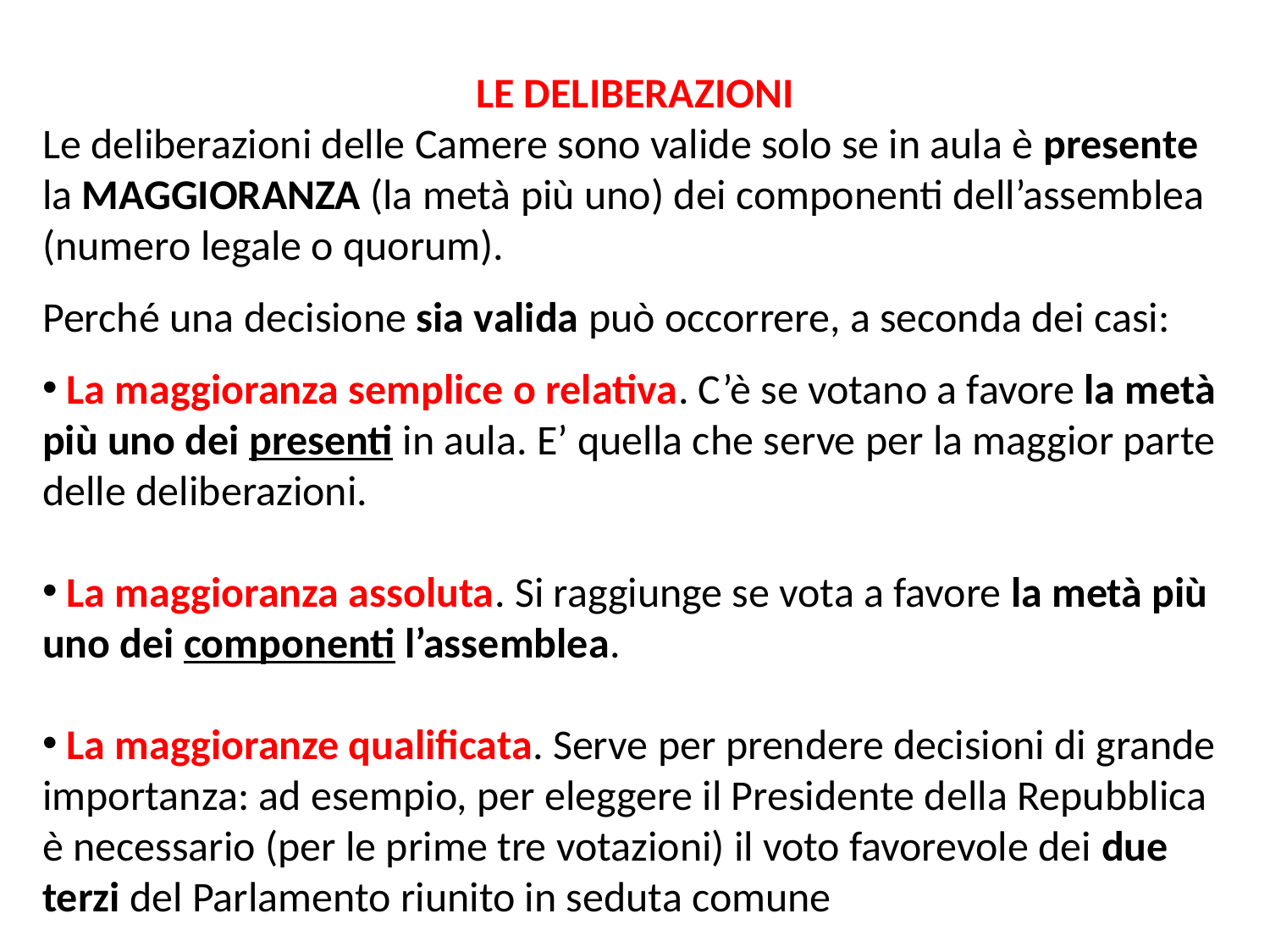

LE DELIBERAZIONI
Le deliberazioni delle Camere sono valide solo se in aula è presente la MAGGIORANZA (la metà più uno) dei componenti dell’assemblea (numero legale o quorum).

Perché una decisione sia valida può occorrere, a seconda dei casi:

 La maggioranza semplice o relativa. C’è se votano a favore la metà più uno dei presenti in aula. E’ quella che serve per la maggior parte delle deliberazioni.

 La maggioranza assoluta. Si raggiunge se vota a favore la metà più uno dei componenti l’assemblea.

 La maggioranze qualificata. Serve per prendere decisioni di grande importanza: ad esempio, per eleggere il Presidente della Repubblica è necessario (per le prime tre votazioni) il voto favorevole dei due terzi del Parlamento riunito in seduta comune